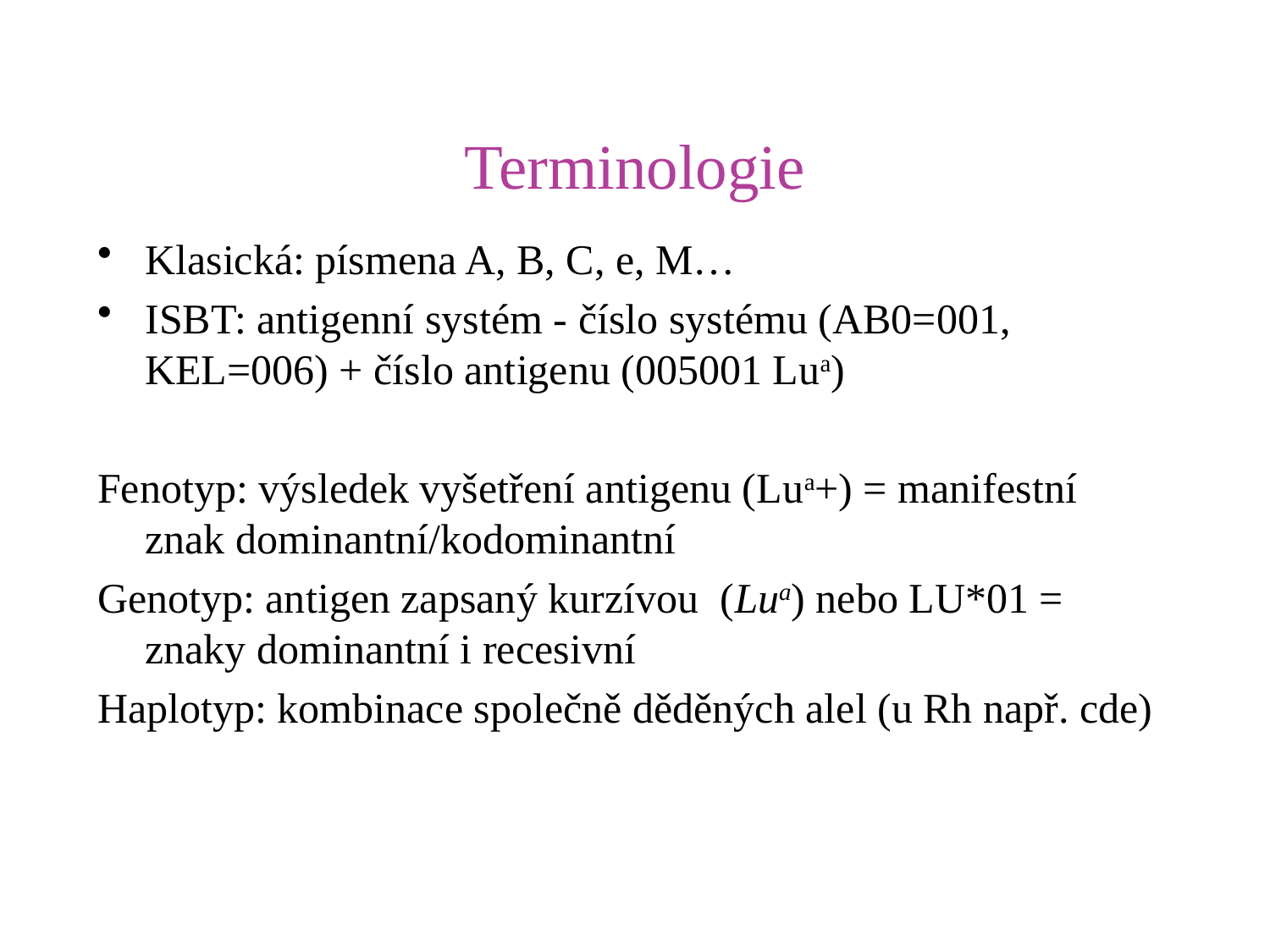

# Terminologie
Klasická: písmena A, B, C, e, M…
ISBT: antigenní systém - číslo systému (AB0=001, KEL=006) + číslo antigenu (005001 Lua)

Fenotyp: výsledek vyšetření antigenu (Lua+) = manifestní znak dominantní/kodominantní
Genotyp: antigen zapsaný kurzívou  (Lua) nebo LU*01 = znaky dominantní i recesivní
Haplotyp: kombinace společně děděných alel (u Rh např. cde)